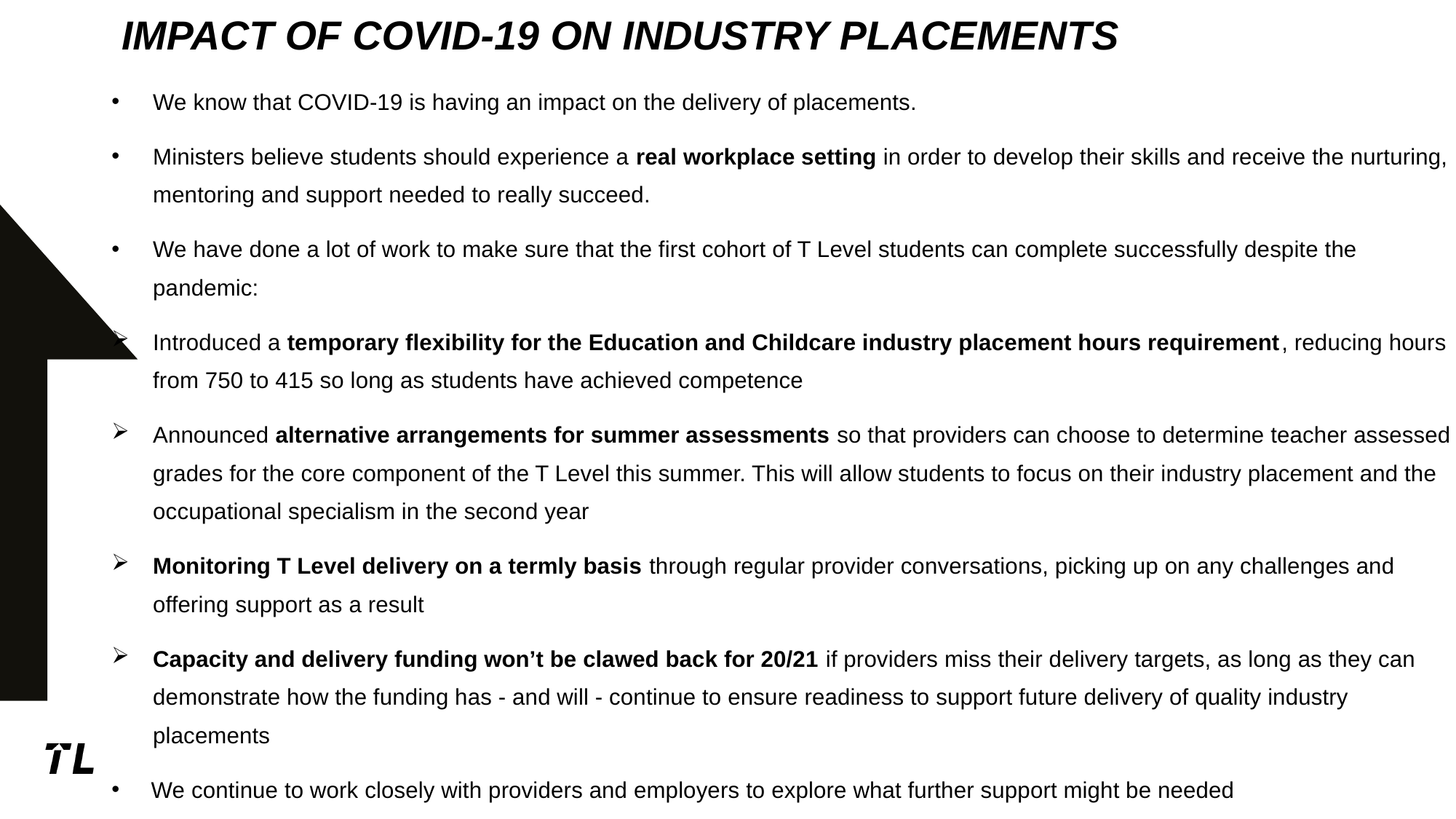

# Impact of covid-19 on industry placements
We know that COVID-19 is having an impact on the delivery of placements.
Ministers believe students should experience a real workplace setting in order to develop their skills and receive the nurturing, mentoring and support needed to really succeed.
We have done a lot of work to make sure that the first cohort of T Level students can complete successfully despite the pandemic:
Introduced a temporary flexibility for the Education and Childcare industry placement hours requirement, reducing hours from 750 to 415 so long as students have achieved competence
Announced alternative arrangements for summer assessments so that providers can choose to determine teacher assessed grades for the core component of the T Level this summer. This will allow students to focus on their industry placement and the occupational specialism in the second year
Monitoring T Level delivery on a termly basis through regular provider conversations, picking up on any challenges and offering support as a result
Capacity and delivery funding won’t be clawed back for 20/21 if providers miss their delivery targets, as long as they can demonstrate how the funding has - and will - continue to ensure readiness to support future delivery of quality industry placements
 We continue to work closely with providers and employers to explore what further support might be needed